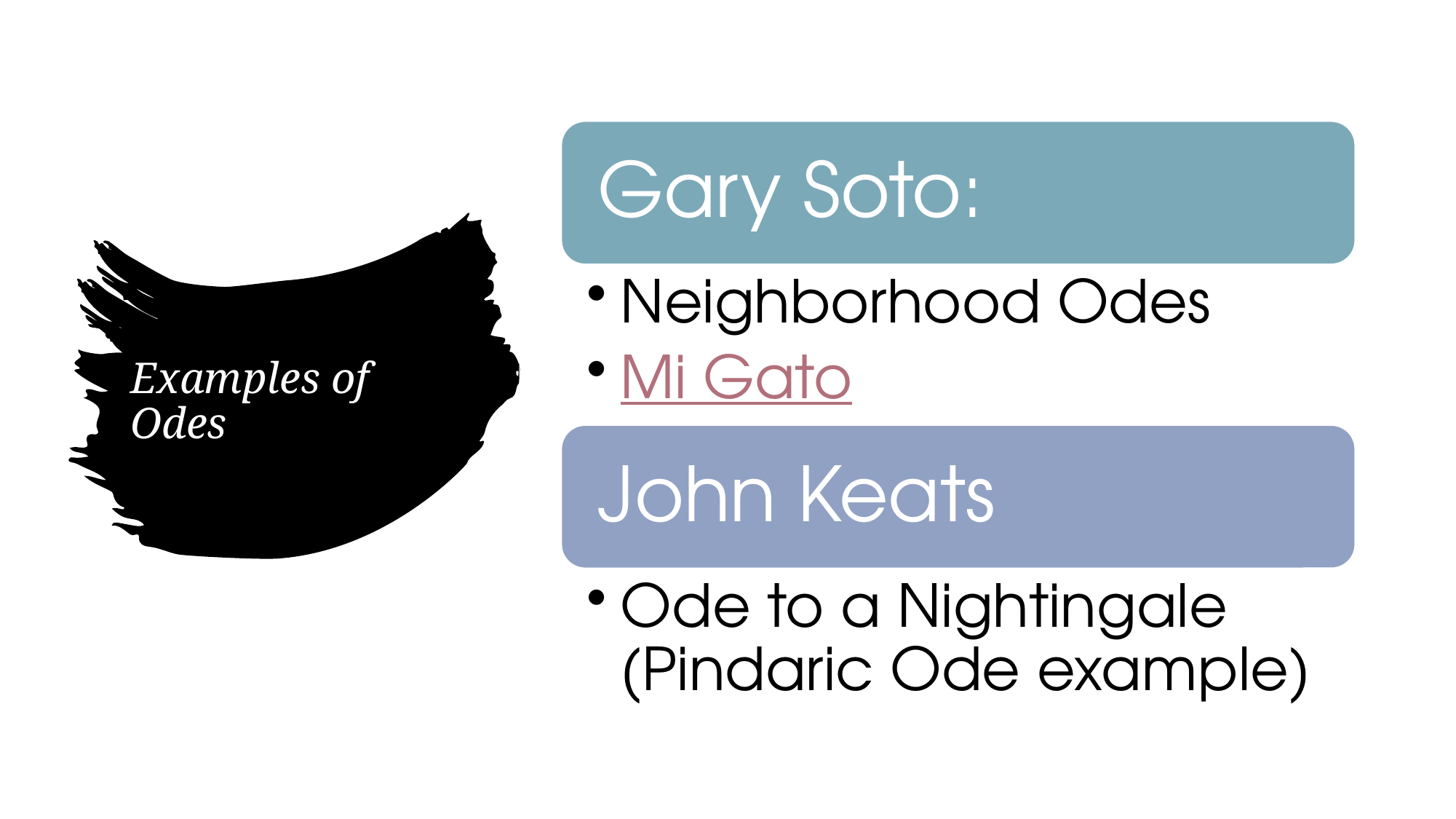

Gary Soto:
Neighborhood Odes
Mi Gato
John Keats
Ode to a Nightingale (Pindaric Ode example)

# Examples of Odes